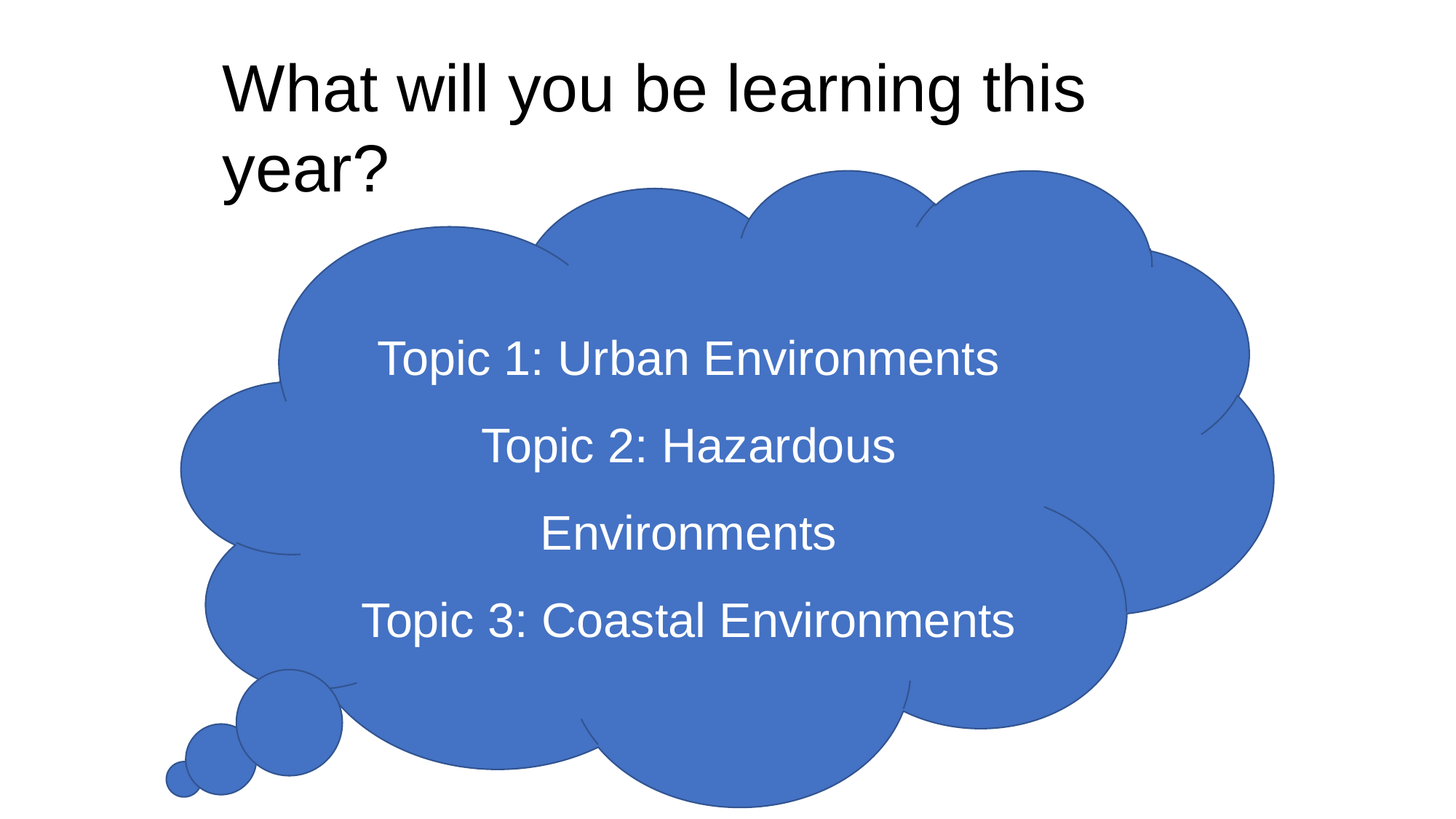

What will you be learning this year?
Topic 1: Urban Environments
Topic 2: Hazardous Environments
Topic 3: Coastal Environments